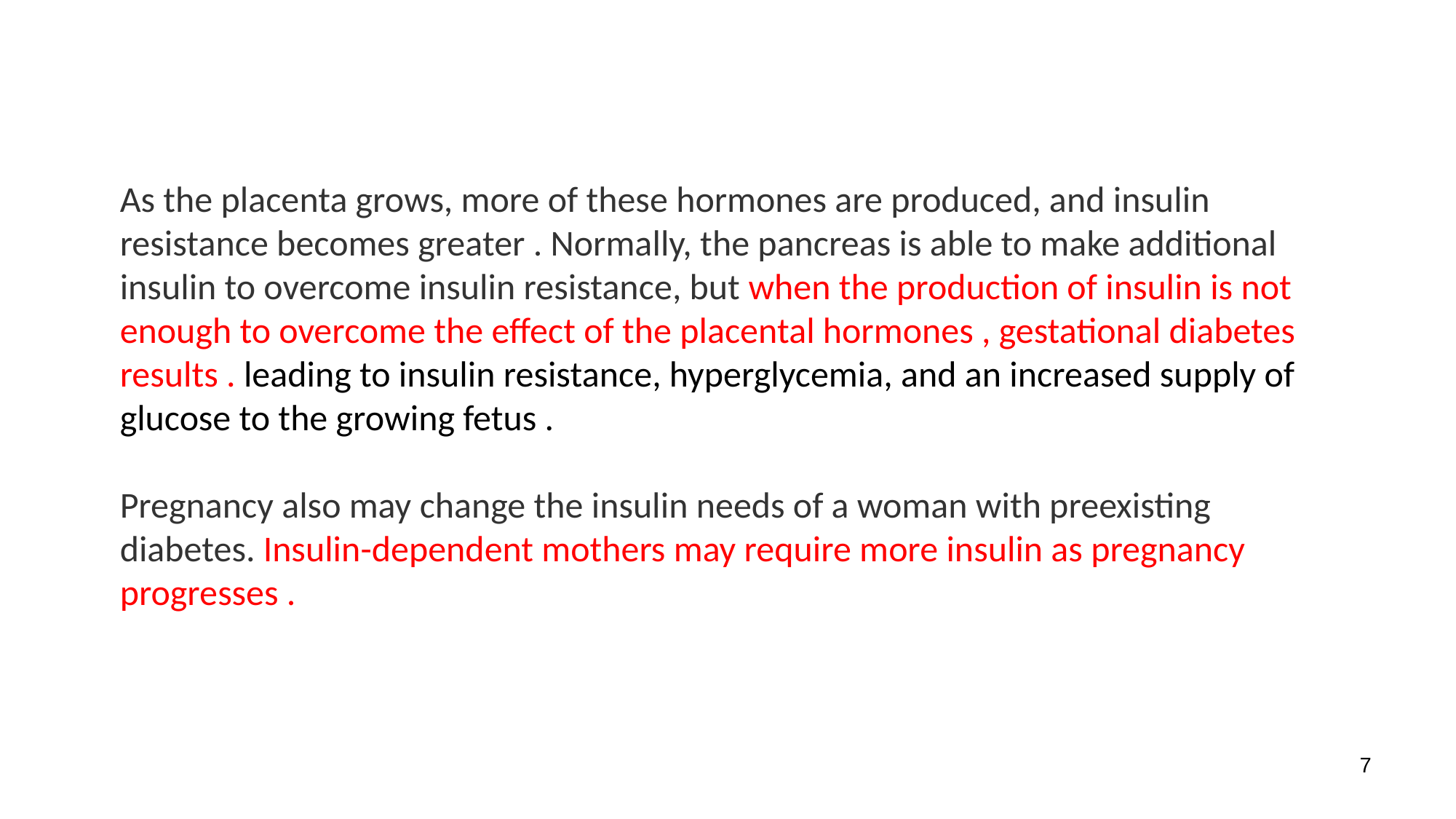

As the placenta grows, more of these hormones are produced, and insulin resistance becomes greater . Normally, the pancreas is able to make additional insulin to overcome insulin resistance, but when the production of insulin is not enough to overcome the effect of the placental hormones , gestational diabetes results . leading to insulin resistance, hyperglycemia, and an increased supply of glucose to the growing fetus .

Pregnancy also may change the insulin needs of a woman with preexisting diabetes. Insulin-dependent mothers may require more insulin as pregnancy progresses .

7